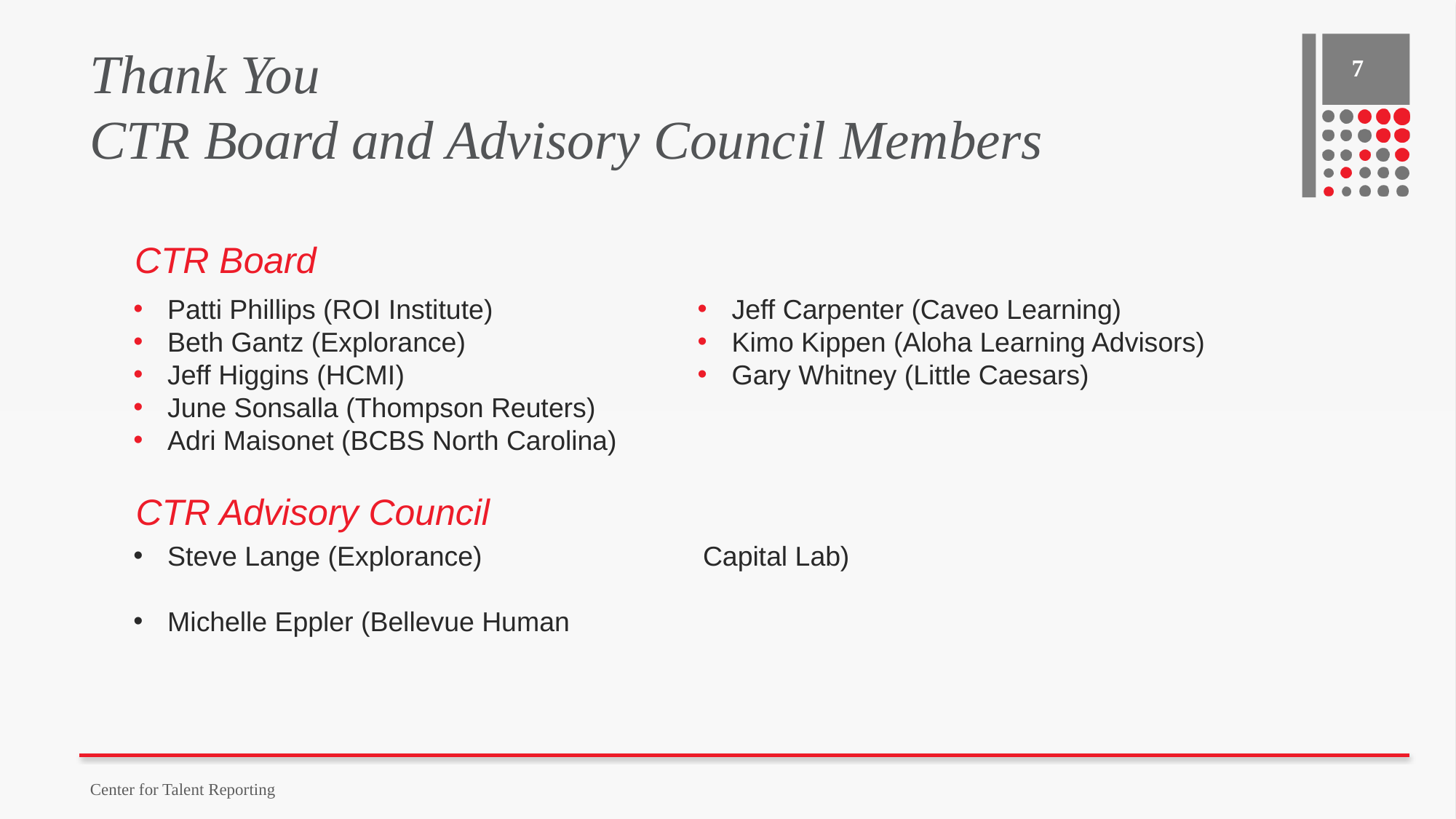

# Thank You CTR Board and Advisory Council Members
7
CTR Board
Patti Phillips (ROI Institute)
Beth Gantz (Explorance)
Jeff Higgins (HCMI)
June Sonsalla (Thompson Reuters)
Adri Maisonet (BCBS North Carolina)
Jeff Carpenter (Caveo Learning)
Kimo Kippen (Aloha Learning Advisors)
Gary Whitney (Little Caesars)
CTR Advisory Council
Steve Lange (Explorance)

Michelle Eppler (Bellevue Human Capital Lab)
Center for Talent Reporting